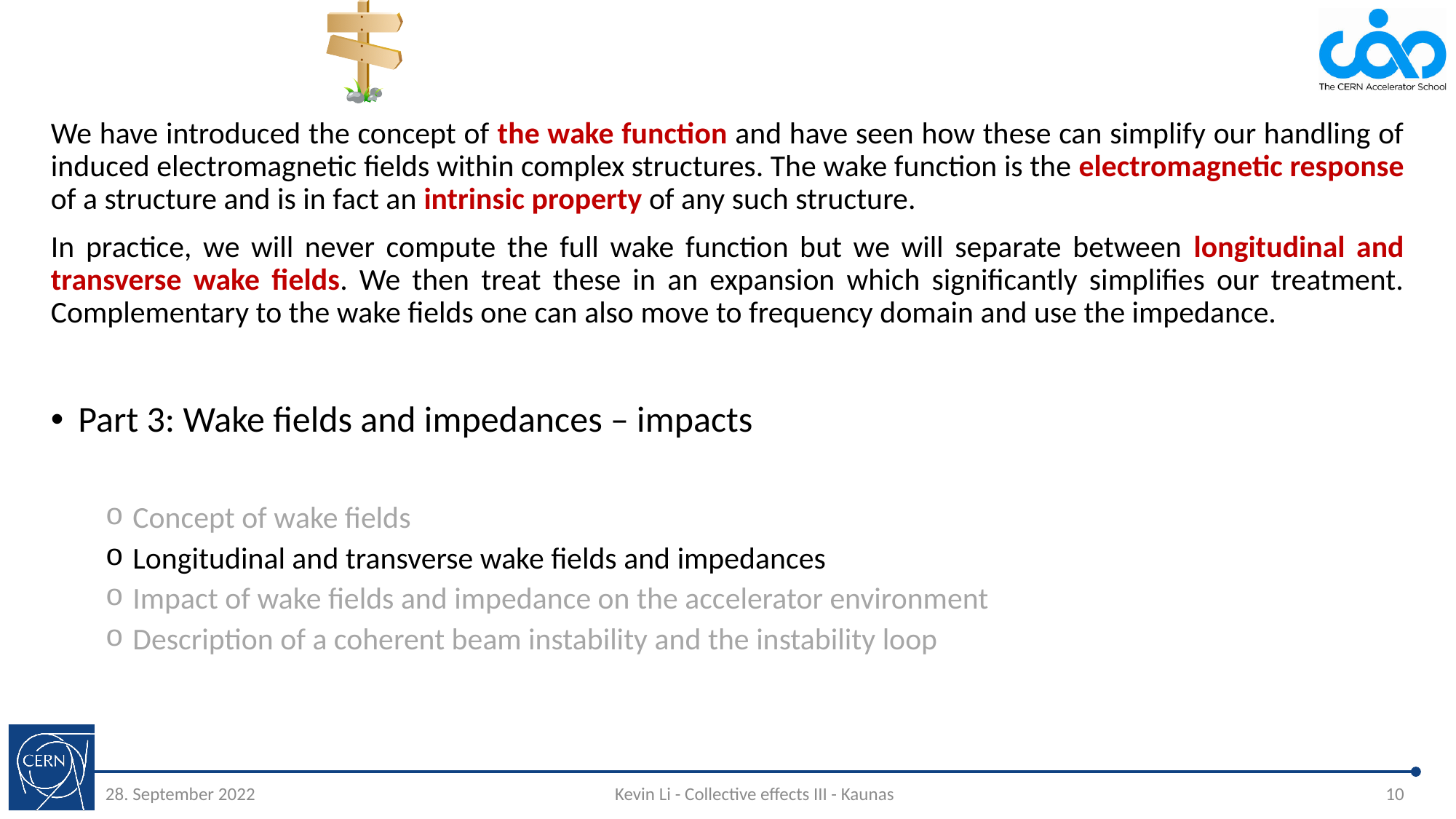

#
We have introduced the concept of the wake function and have seen how these can simplify our handling of induced electromagnetic fields within complex structures. The wake function is the electromagnetic response of a structure and is in fact an intrinsic property of any such structure.
In practice, we will never compute the full wake function but we will separate between longitudinal and transverse wake fields. We then treat these in an expansion which significantly simplifies our treatment. Complementary to the wake fields one can also move to frequency domain and use the impedance.
Part 3: Wake fields and impedances – impacts

Concept of wake fields
Longitudinal and transverse wake fields and impedances
Impact of wake fields and impedance on the accelerator environment
Description of a coherent beam instability and the instability loop
28. September 2022
Kevin Li - Collective effects III - Kaunas
10